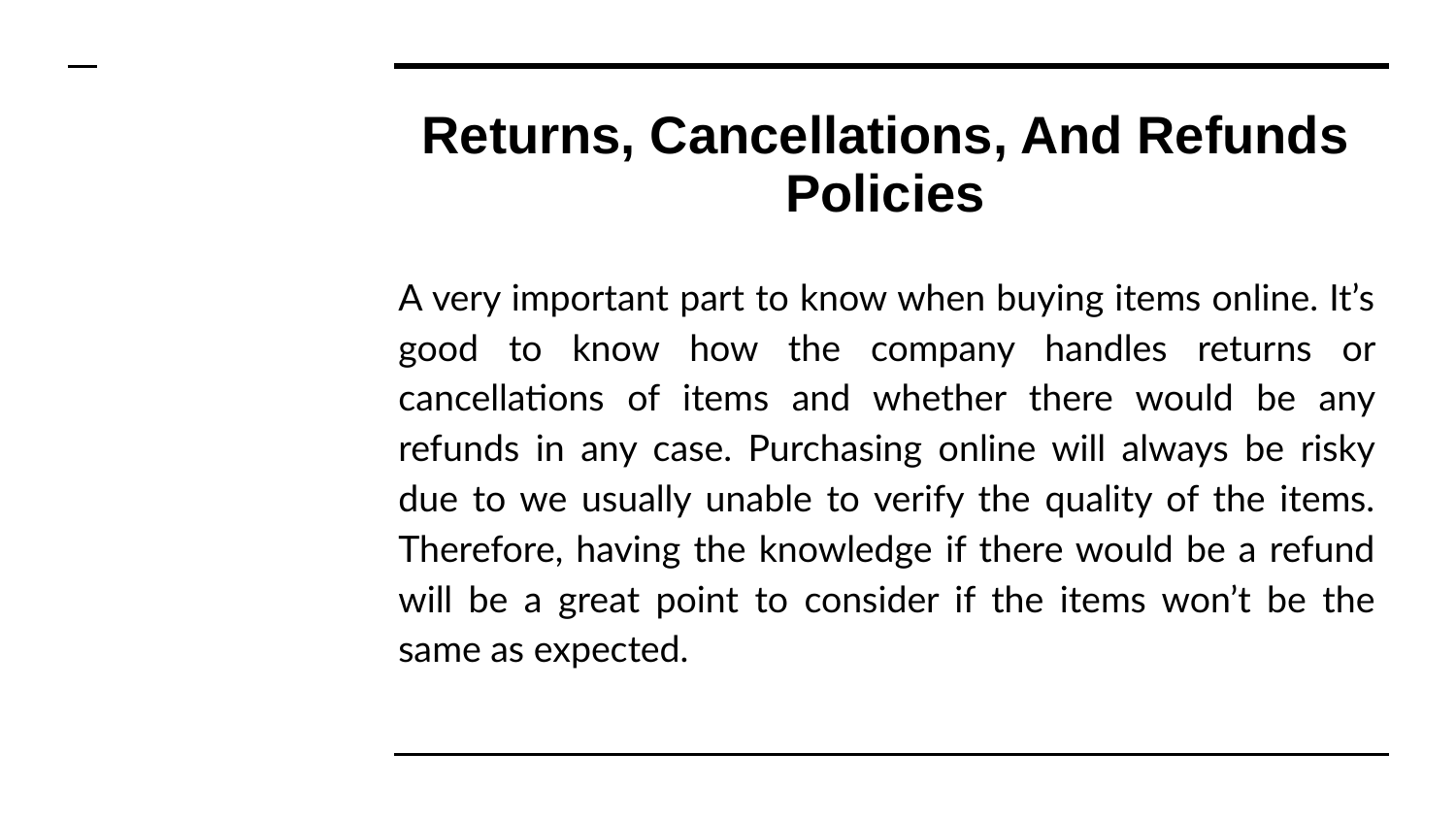

# Returns, Cancellations, And Refunds Policies

A very important part to know when buying items online. It’s good to know how the company handles returns or cancellations of items and whether there would be any refunds in any case. Purchasing online will always be risky due to we usually unable to verify the quality of the items. Therefore, having the knowledge if there would be a refund will be a great point to consider if the items won’t be the same as expected.